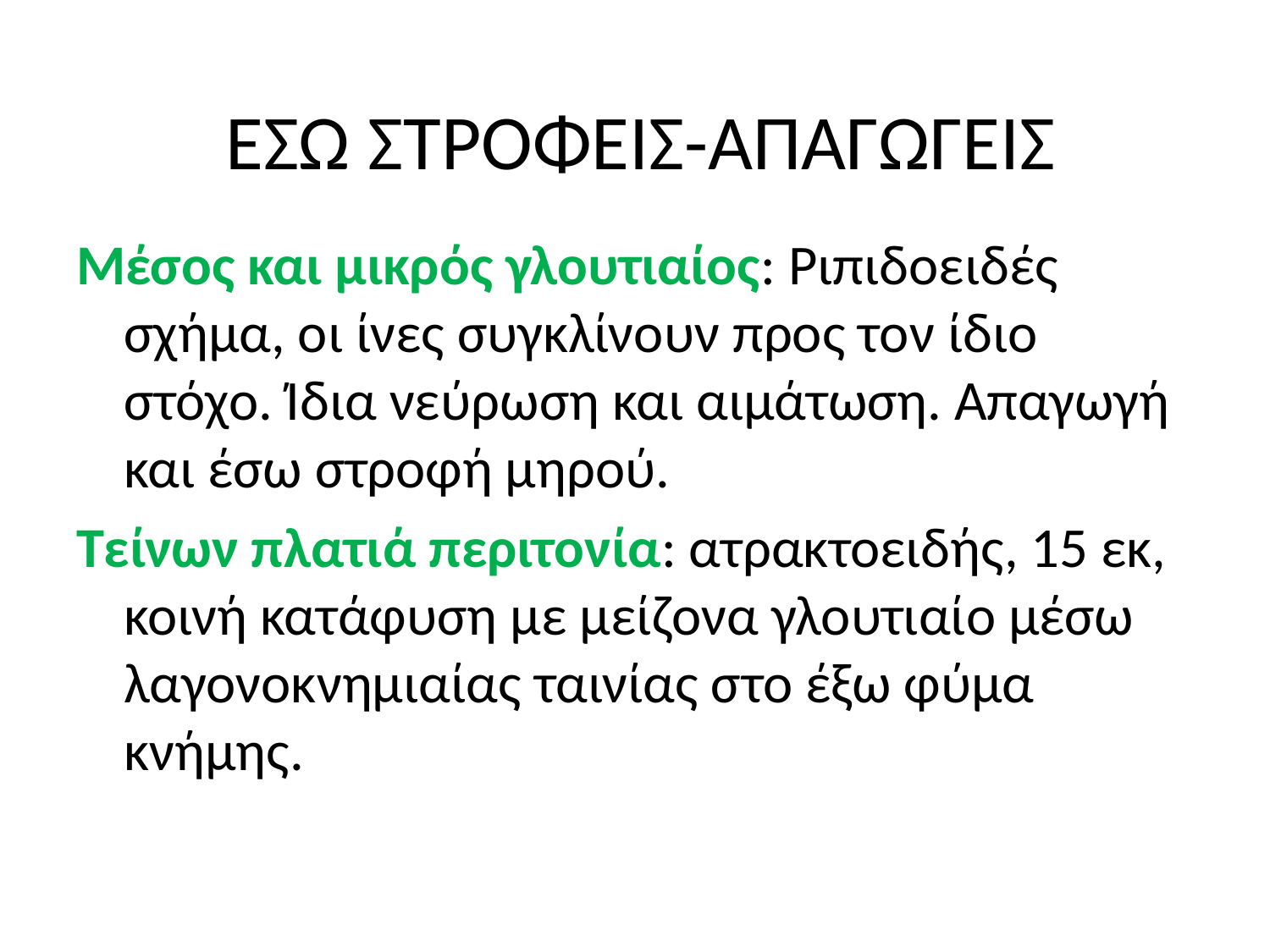

# ΕΣΩ ΣΤΡΟΦΕΙΣ-ΑΠΑΓΩΓΕΙΣ
Μέσος και μικρός γλουτιαίος: Ριπιδοειδές σχήμα, οι ίνες συγκλίνουν προς τον ίδιο στόχο. Ίδια νεύρωση και αιμάτωση. Απαγωγή και έσω στροφή μηρού.
Τείνων πλατιά περιτονία: ατρακτοειδής, 15 εκ, κοινή κατάφυση με μείζονα γλουτιαίο μέσω λαγονοκνημιαίας ταινίας στο έξω φύμα κνήμης.